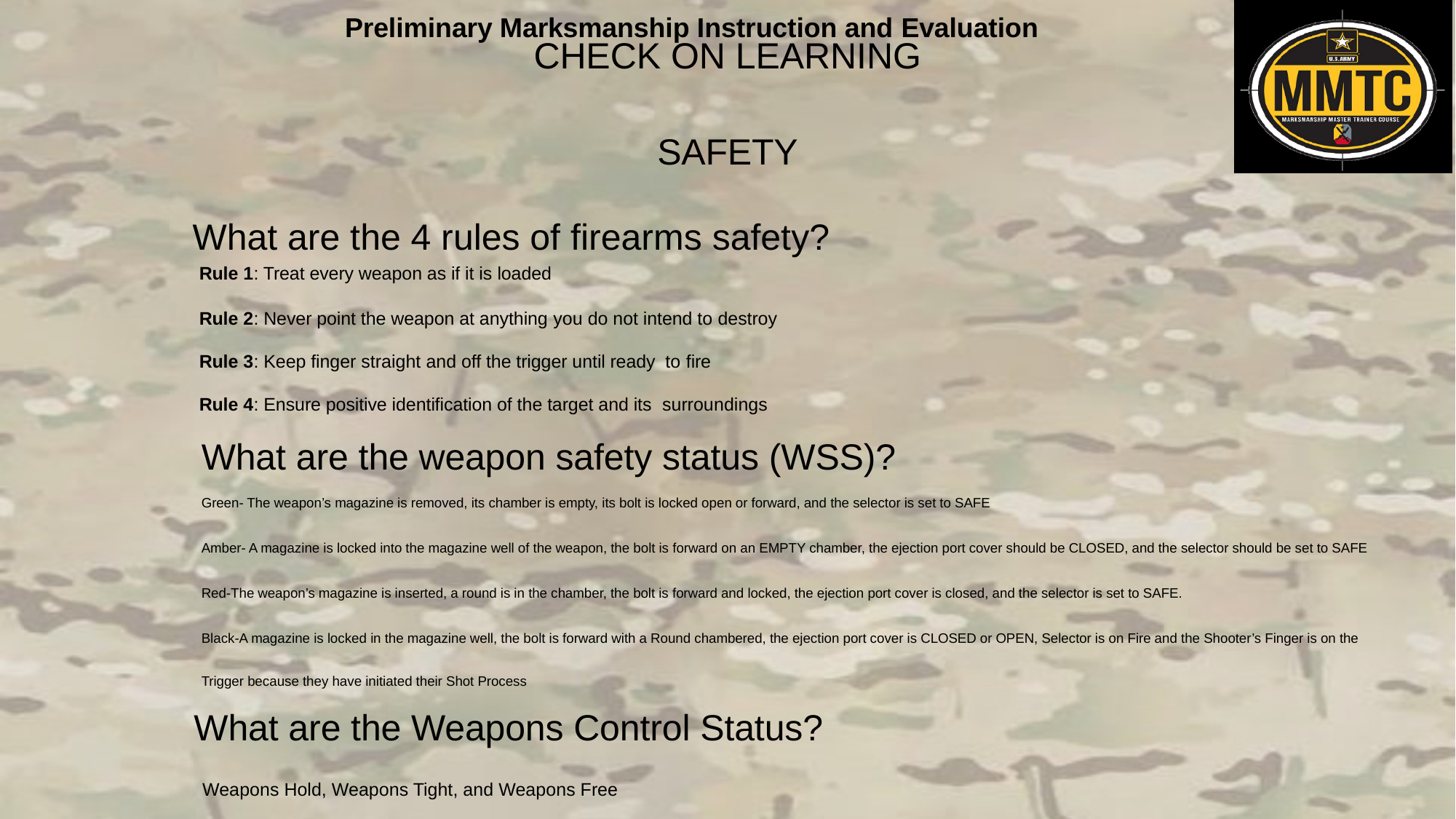

CHECK ON LEARNING
SAFETY
What are the 4 rules of firearms safety?
Rule 1: Treat every weapon as if it is loaded
Rule 2: Never point the weapon at anything you do not intend to destroy
Rule 3: Keep finger straight and off the trigger until ready  to fire
Rule 4: Ensure positive identification of the target and its  surroundings

What are the weapon safety status (WSS)?
Green- The weapon’s magazine is removed, its chamber is empty, its bolt is locked open or forward, and the selector is set to SAFE
Amber- A magazine is locked into the magazine well of the weapon, the bolt is forward on an EMPTY chamber, the ejection port cover should be CLOSED, and the selector should be set to SAFE
Red-The weapon’s magazine is inserted, a round is in the chamber, the bolt is forward and locked, the ejection port cover is closed, and the selector is set to SAFE.
Black-A magazine is locked in the magazine well, the bolt is forward with a Round chambered, the ejection port cover is CLOSED or OPEN, Selector is on Fire and the Shooter’s Finger is on the Trigger because they have initiated their Shot Process

What are the Weapons Control Status?
Weapons Hold, Weapons Tight, and Weapons Free